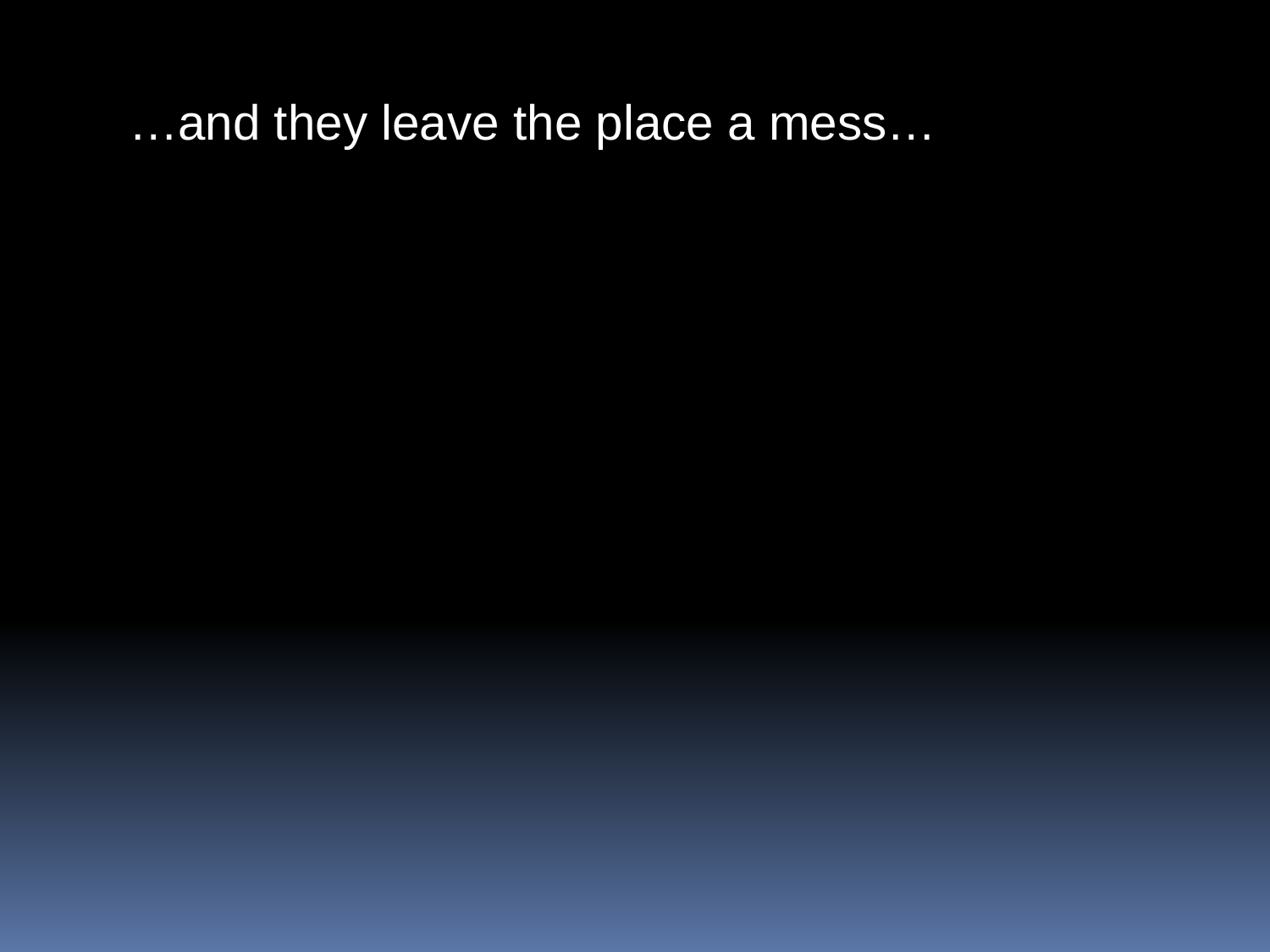

…and they leave the place a mess…